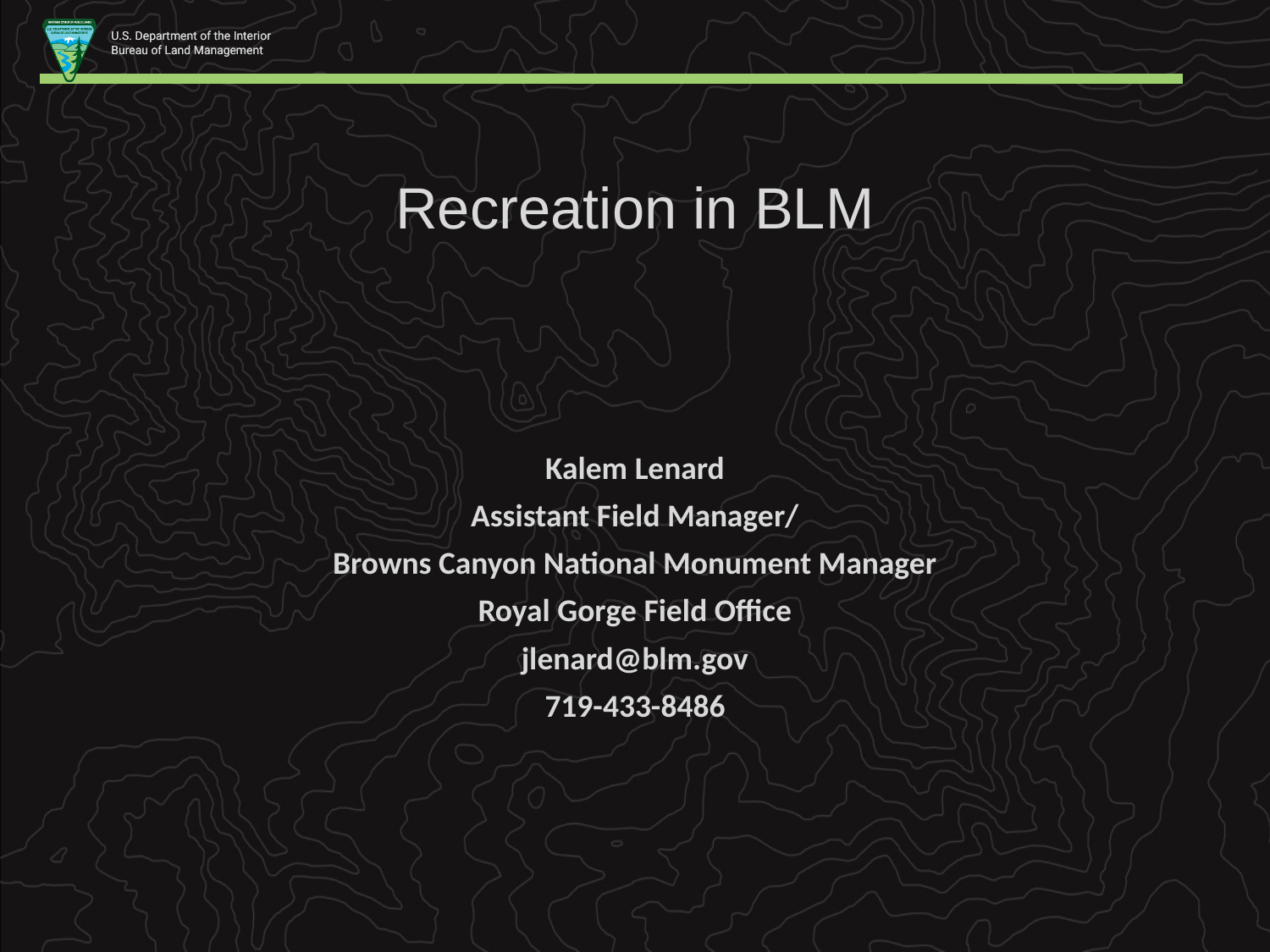

Recreation in BLM
Kalem Lenard
Assistant Field Manager/
Browns Canyon National Monument Manager
Royal Gorge Field Office
jlenard@blm.gov
719-433-8486